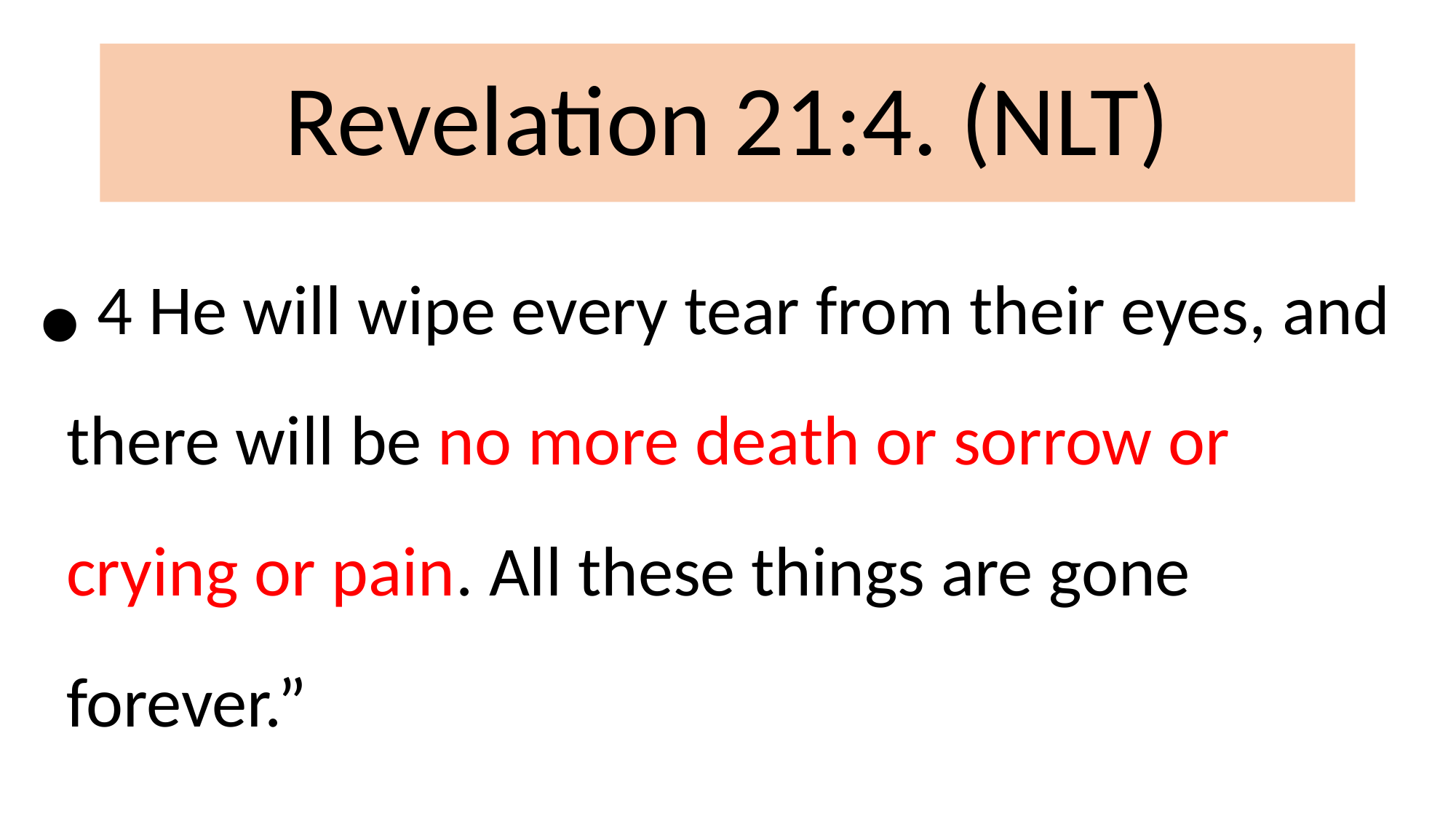

# Revelation 21:4. (NLT)
 4 He will wipe every tear from their eyes, and there will be no more death or sorrow or crying or pain. All these things are gone forever.”